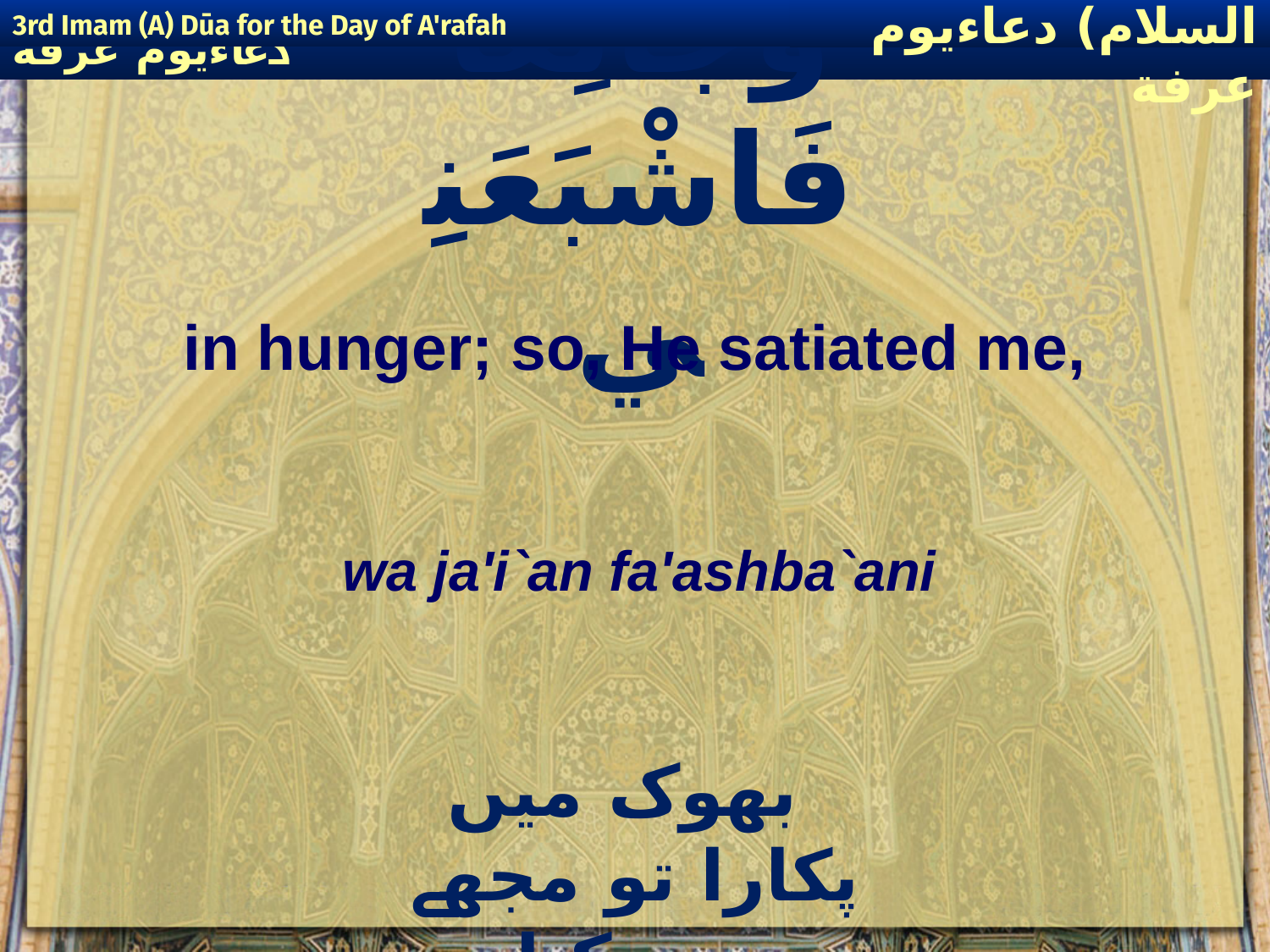

3rd Imam (A) Dūa for the Day of A'rafah
إمام حسين(عليه السلام) دعاءيوم عرفة
# وَجَائِعاً فَاشْبَعَنِي
in hunger; so, He satiated me,
wa ja'i`an fa'ashba`ani
 بھوک میں پکارا تو مجھے سیر کیا